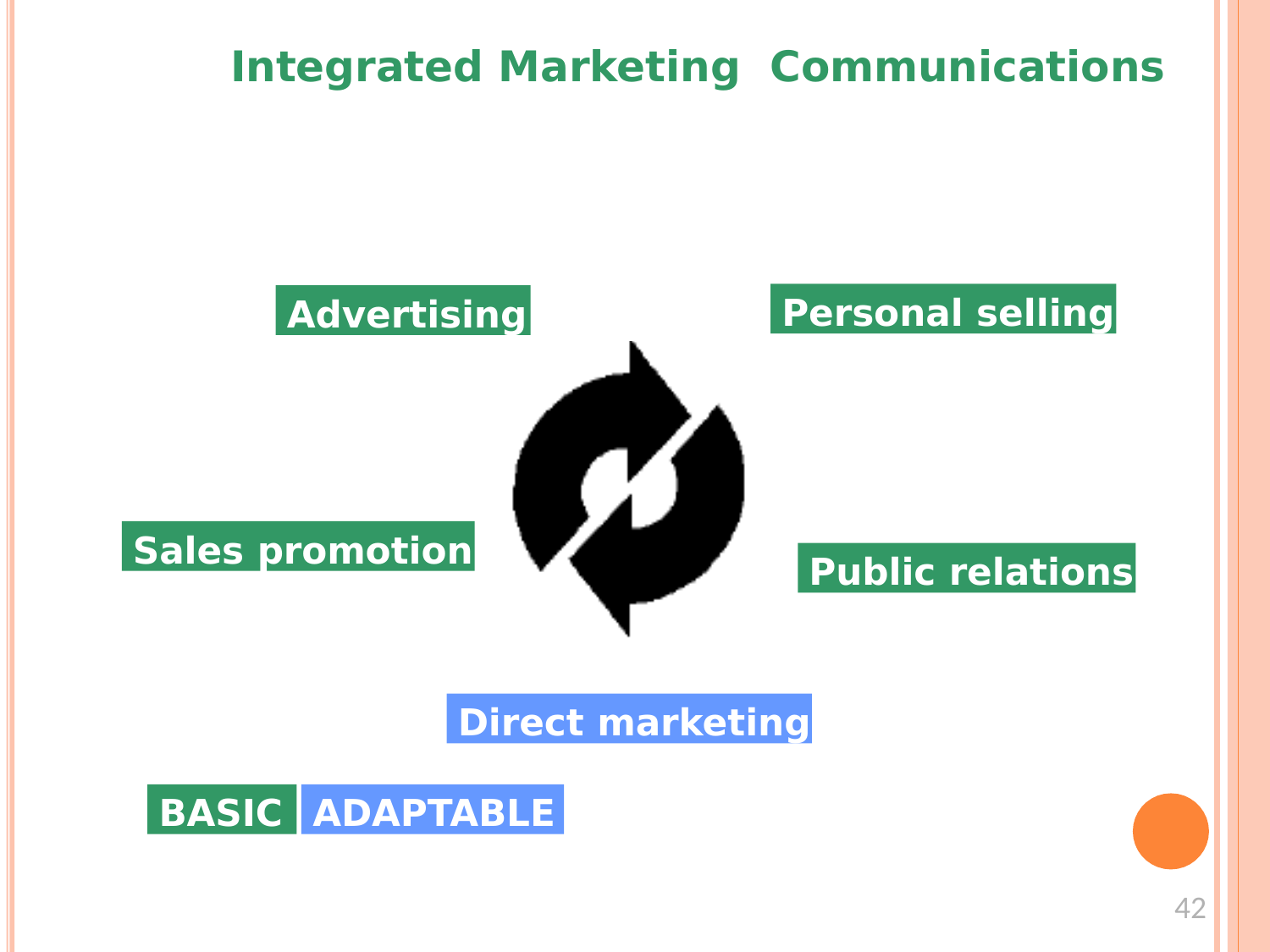

# Integrated Marketing  Communications
Personal selling
Advertising

Sales promotion
Public relations
Direct marketing
BASIC
ADAPTABLE
42